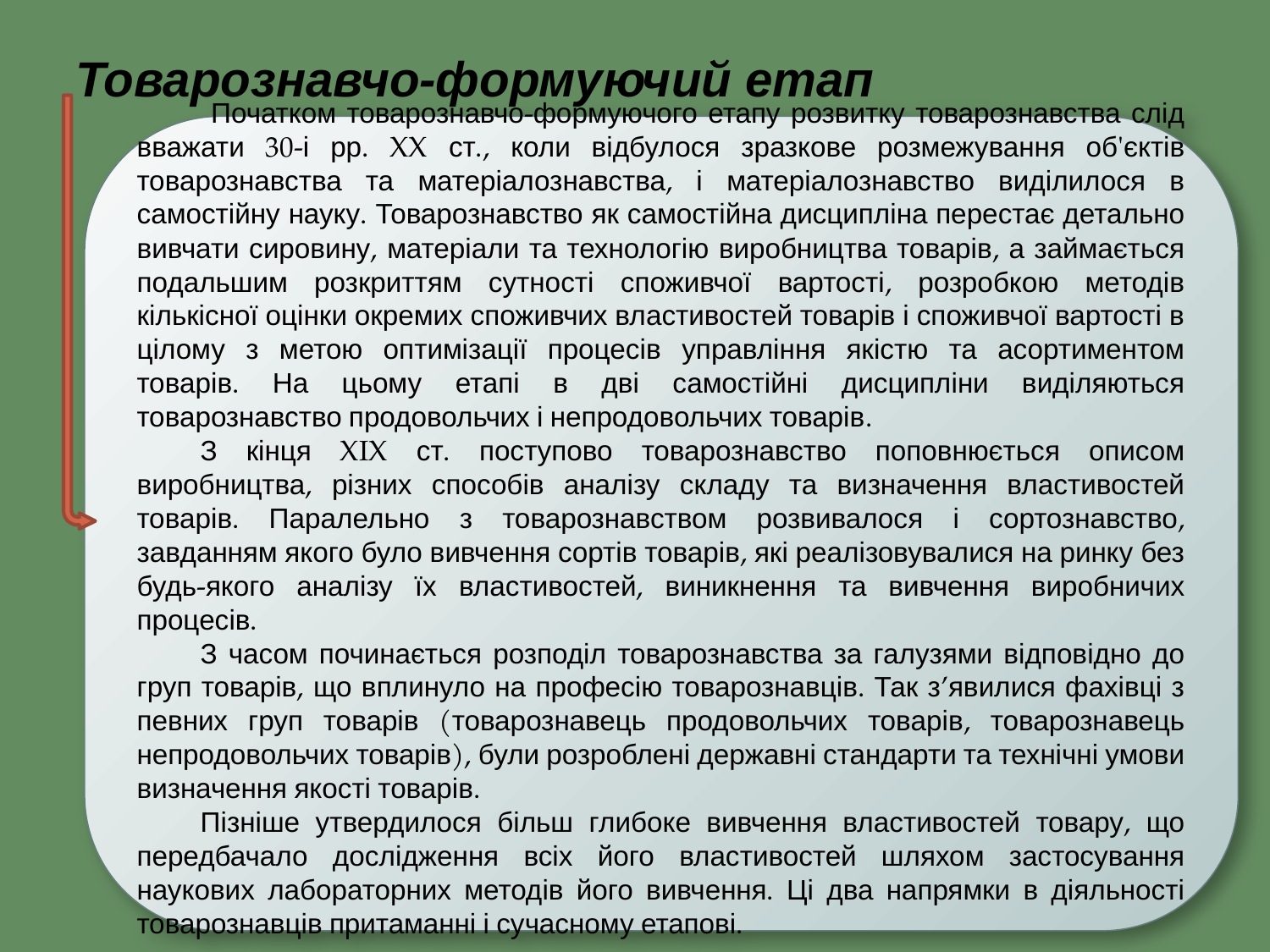

# Товарознавчо-формуючий етап

 Початком товарознавчо-формуючого етапу розвитку товарознавства слід вважати 30-і рр. XX ст., коли відбулося зразкове розмежування об'єктів товарознавства та матеріалознавства, і матеріалознавство виділилося в самостійну науку. Товарознавство як самостійна дисципліна перестає детально вивчати сировину, матеріали та технологію виробництва товарів, а займається подальшим розкриттям сутності споживчої вартості, розробкою методів кількісної оцінки окремих споживчих властивостей товарів і споживчої вартості в цілому з метою оптимізації процесів управління якістю та асортиментом товарів. На цьому етапі в дві самостійні дисципліни виділяються товарознавство продовольчих і непродовольчих товарів.
З кінця XIX ст. поступово товарознавство поповнюється описом виробництва, різних способів аналізу складу та визначення властивостей товарів. Паралельно з товарознавством розвивалося і сортознавство, завданням якого було вивчення сортів товарів, які реалізовувалися на ринку без будь-якого аналізу їх властивостей, виникнення та вивчення виробничих процесів.
З часом починається розподіл товарознавства за галузями відповідно до груп товарів, що вплинуло на професію товарознавців. Так з’явилися фахівці з певних груп товарів (товарознавець продовольчих товарів, товарознавець непродовольчих товарів), були розроблені державні стандарти та технічні умови визначення якості товарів.
Пізніше утвердилося більш глибоке вивчення властивостей товару, що передбачало дослідження всіх його властивостей шляхом застосування наукових лабораторних методів його вивчення. Ці два напрямки в діяльності товарознавців притаманні і сучасному етапові.